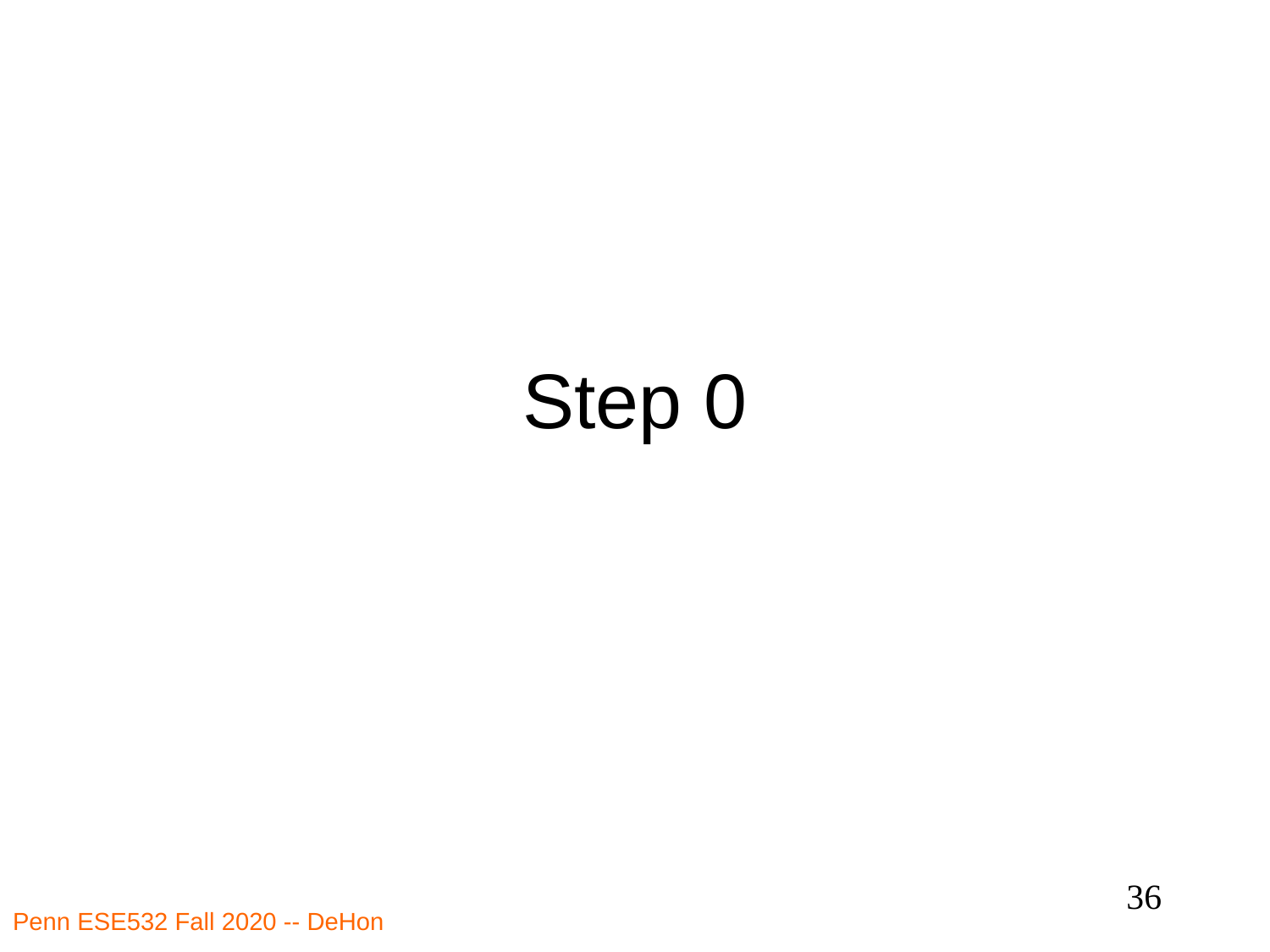

# Step 0

36
Penn ESE532 Fall 2020 -- DeHon